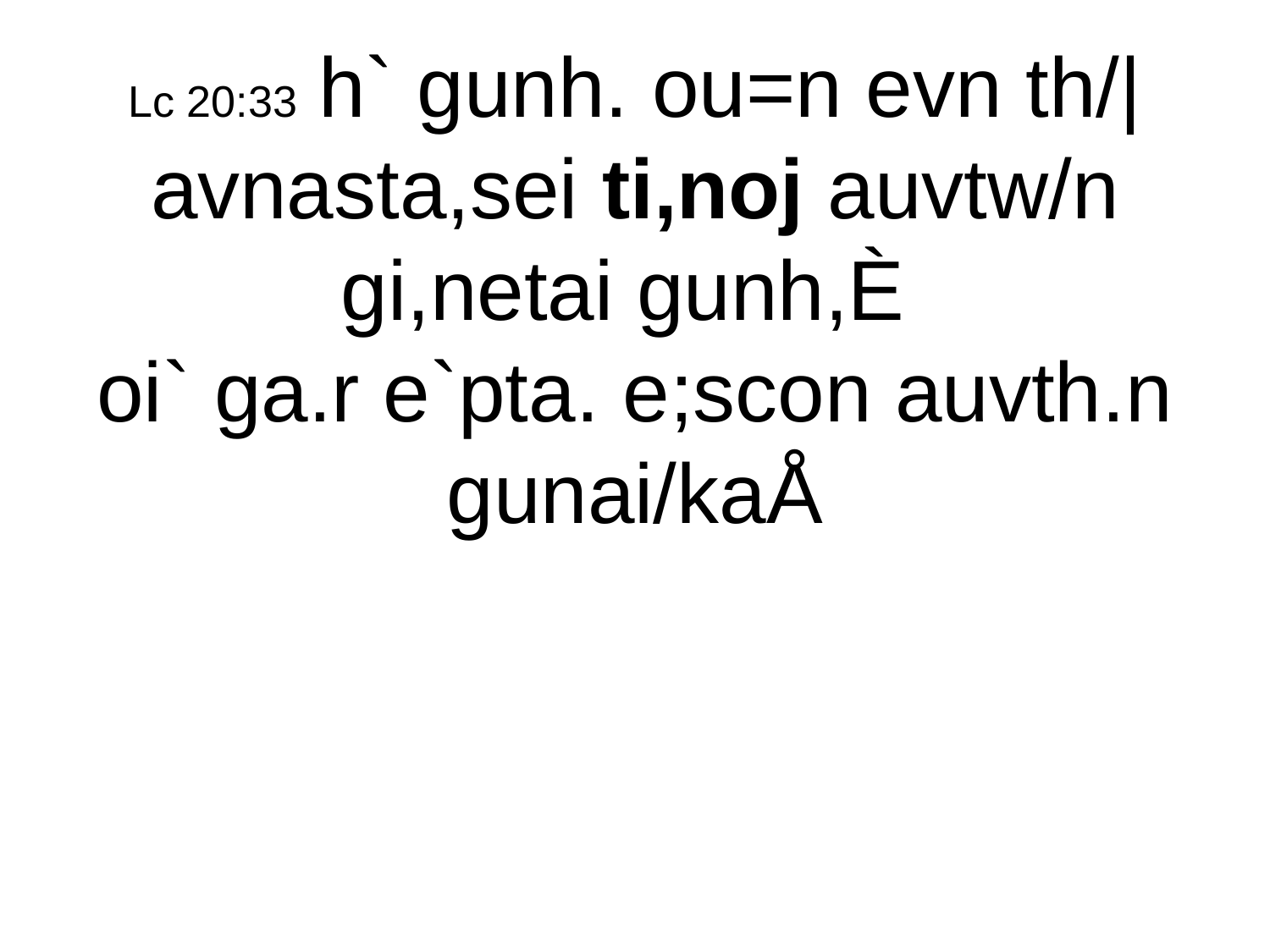

Lc 20:33 h` gunh. ou=n evn th/| avnasta,sei ti,noj auvtw/n gi,netai gunh,È
oi` ga.r e`pta. e;scon auvth.n gunai/kaÅ